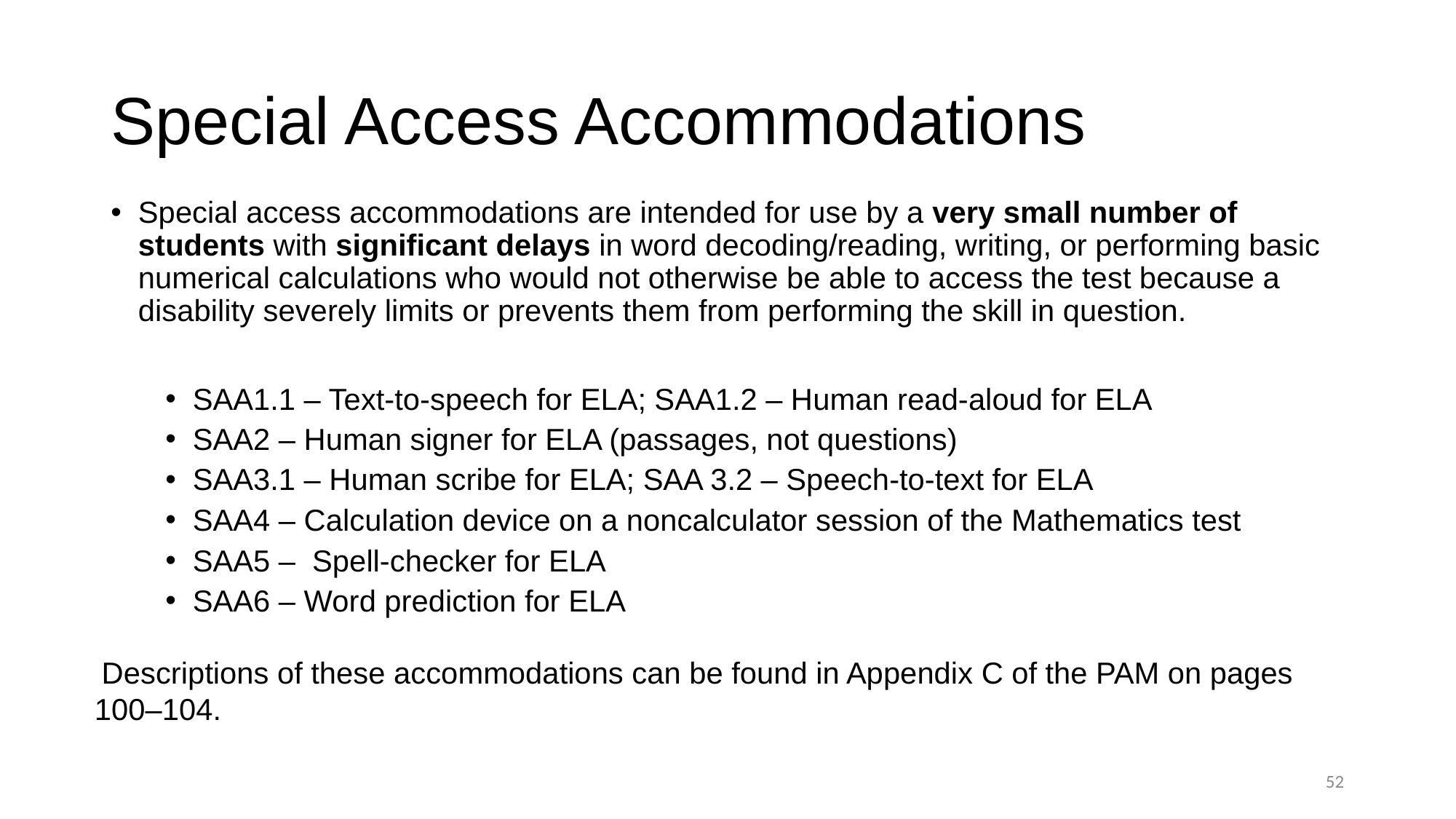

# Special Access Accommodations
Special access accommodations are intended for use by a very small number of students with significant delays in word decoding/reading, writing, or performing basic numerical calculations who would not otherwise be able to access the test because a disability severely limits or prevents them from performing the skill in question.

SAA1.1 – Text-to-speech for ELA; SAA1.2 – Human read-aloud for ELA
SAA2 – Human signer for ELA (passages, not questions)
SAA3.1 – Human scribe for ELA; SAA 3.2 – Speech-to-text for ELA
SAA4 – Calculation device on a noncalculator session of the Mathematics test
SAA5 –  Spell-checker for ELA
SAA6 – Word prediction for ELA
 Descriptions of these accommodations can be found in Appendix C of the PAM on pages 100–104.
52